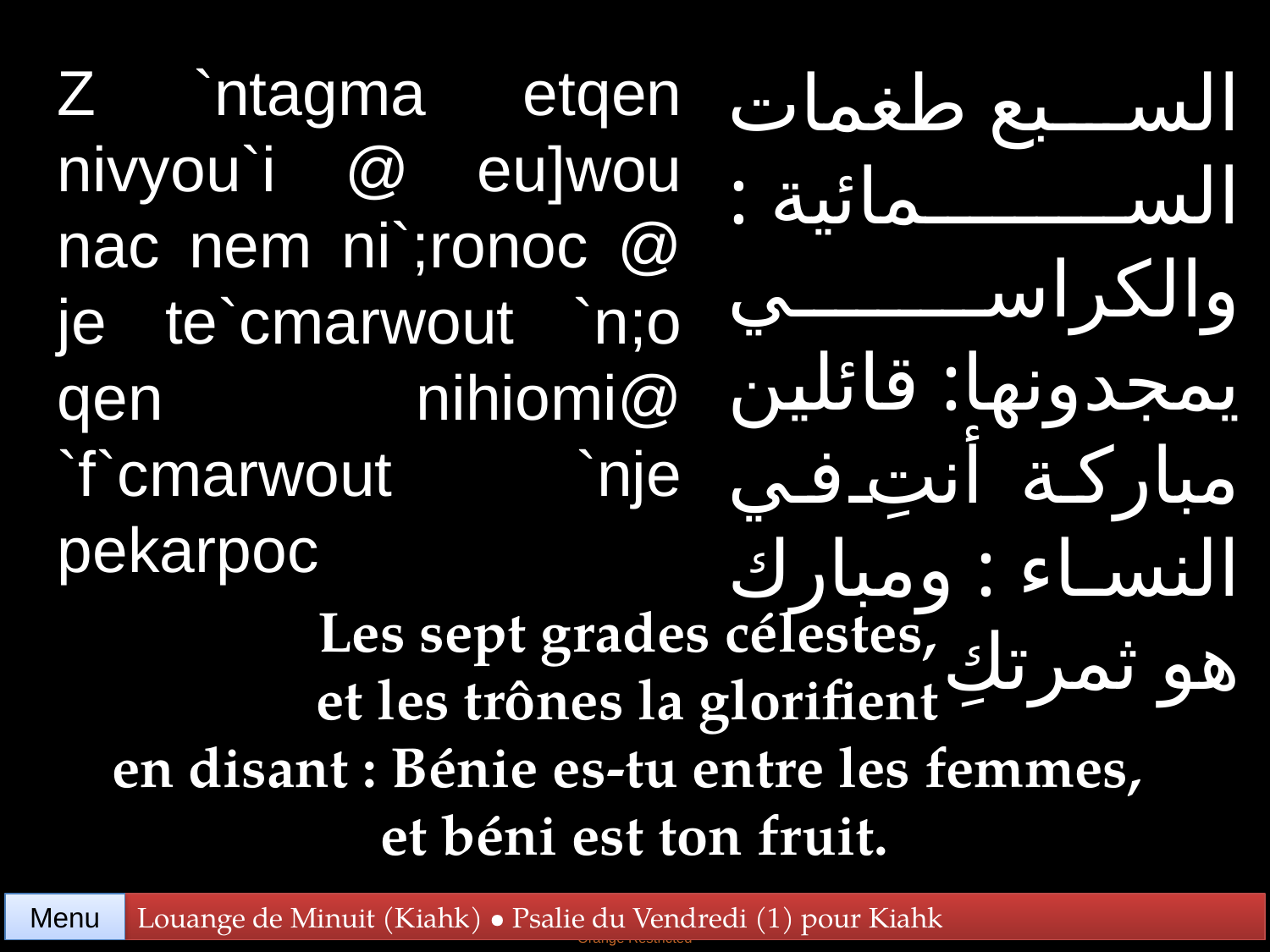

Z `ntagma etqen nivyou`i @ eu]wou nac nem ni`;ronoc @ je te`cmarwout `n;o qen nihiomi@ `f`cmarwout      `nje pekarpoc
السبع طغمات السمائية : والكراسي يمجدونها: قائلين مباركة أنتِ في النساء : ومبارك هو ثمرتكِ
Les sept grades célestes,
et les trônes la glorifient
en disant : Bénie es-tu entre les femmes,
et béni est ton fruit.
Menu
Louange de Minuit (Kiahk) • Psalie du Vendredi (1) pour Kiahk